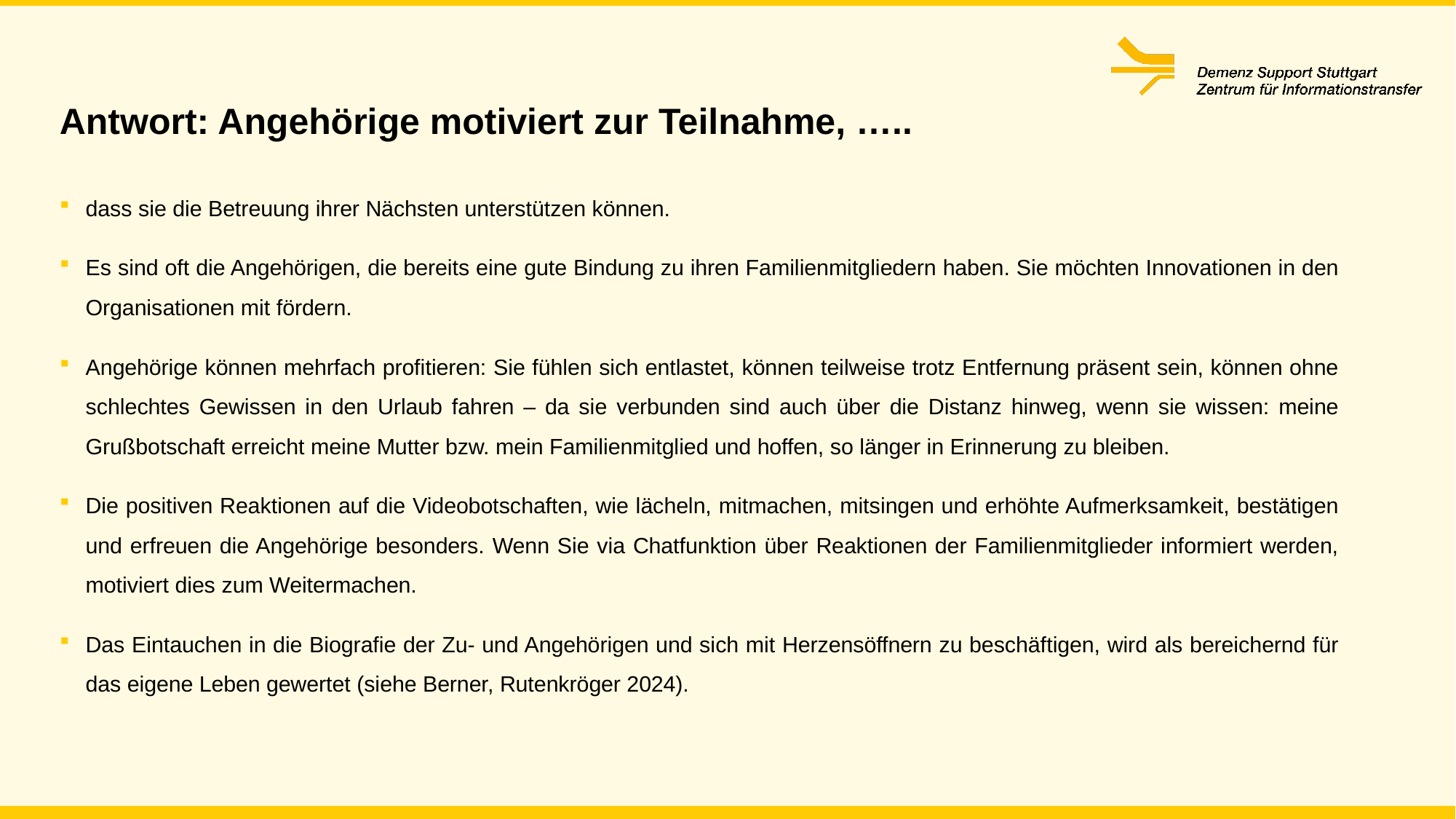

# Antwort: Angehörige motiviert zur Teilnahme, …..
dass sie die Betreuung ihrer Nächsten unterstützen können.
Es sind oft die Angehörigen, die bereits eine gute Bindung zu ihren Familienmitgliedern haben. Sie möchten Innovationen in den Organisationen mit fördern.
Angehörige können mehrfach profitieren: Sie fühlen sich entlastet, können teilweise trotz Entfernung präsent sein, können ohne schlechtes Gewissen in den Urlaub fahren – da sie verbunden sind auch über die Distanz hinweg, wenn sie wissen: meine Grußbotschaft erreicht meine Mutter bzw. mein Familienmitglied und hoffen, so länger in Erinnerung zu bleiben.
Die positiven Reaktionen auf die Videobotschaften, wie lächeln, mitmachen, mitsingen und erhöhte Aufmerksamkeit, bestätigen und erfreuen die Angehörige besonders. Wenn Sie via Chatfunktion über Reaktionen der Familienmitglieder informiert werden, motiviert dies zum Weitermachen.
Das Eintauchen in die Biografie der Zu- und Angehörigen und sich mit Herzensöffnern zu beschäftigen, wird als bereichernd für das eigene Leben gewertet (siehe Berner, Rutenkröger 2024).